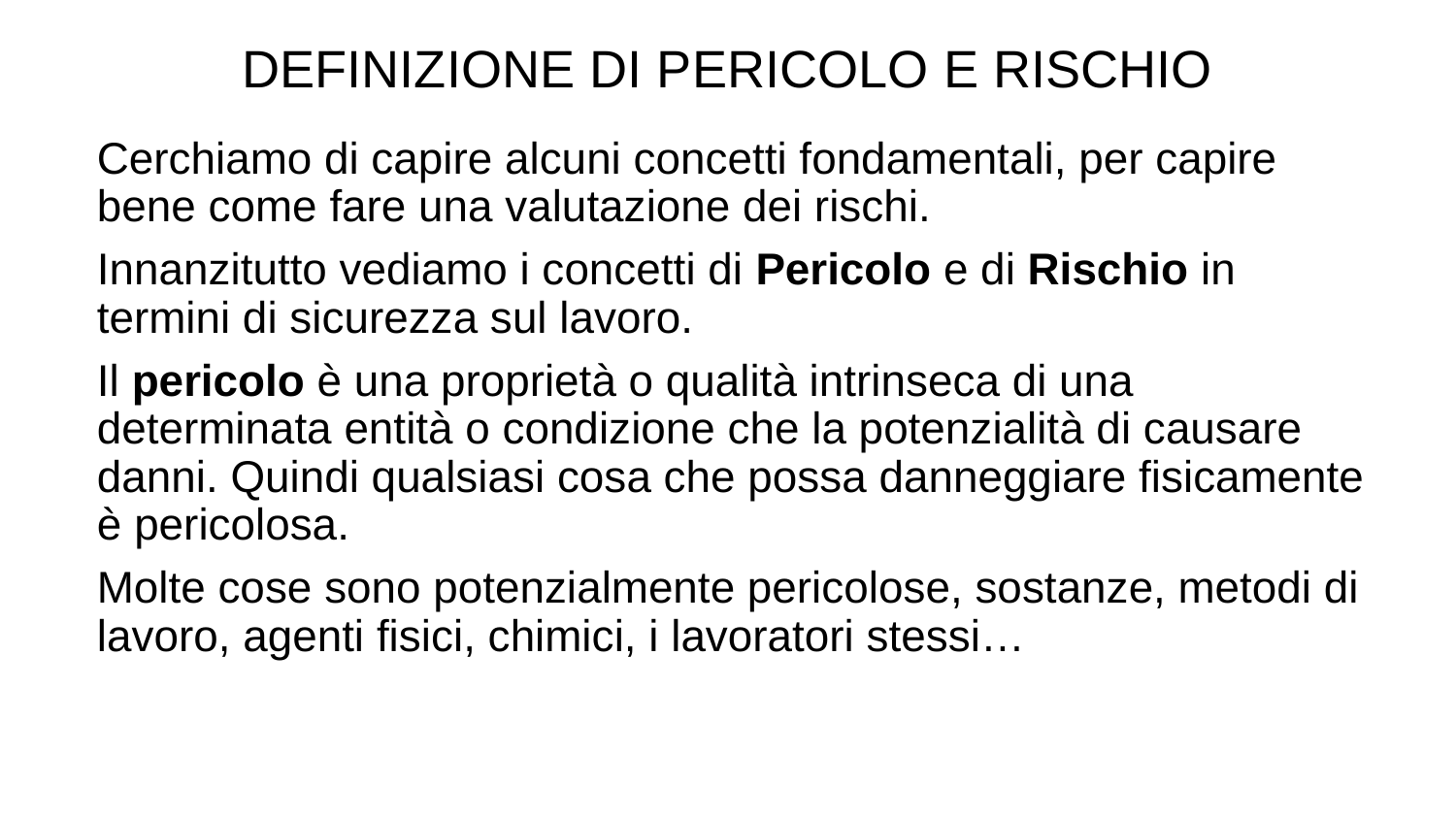

DEFINIZIONE DI PERICOLO E RISCHIO
Cerchiamo di capire alcuni concetti fondamentali, per capire bene come fare una valutazione dei rischi.
Innanzitutto vediamo i concetti di Pericolo e di Rischio in termini di sicurezza sul lavoro.
Il pericolo è una proprietà o qualità intrinseca di una determinata entità o condizione che la potenzialità di causare danni. Quindi qualsiasi cosa che possa danneggiare fisicamente è pericolosa.
Molte cose sono potenzialmente pericolose, sostanze, metodi di lavoro, agenti fisici, chimici, i lavoratori stessi…